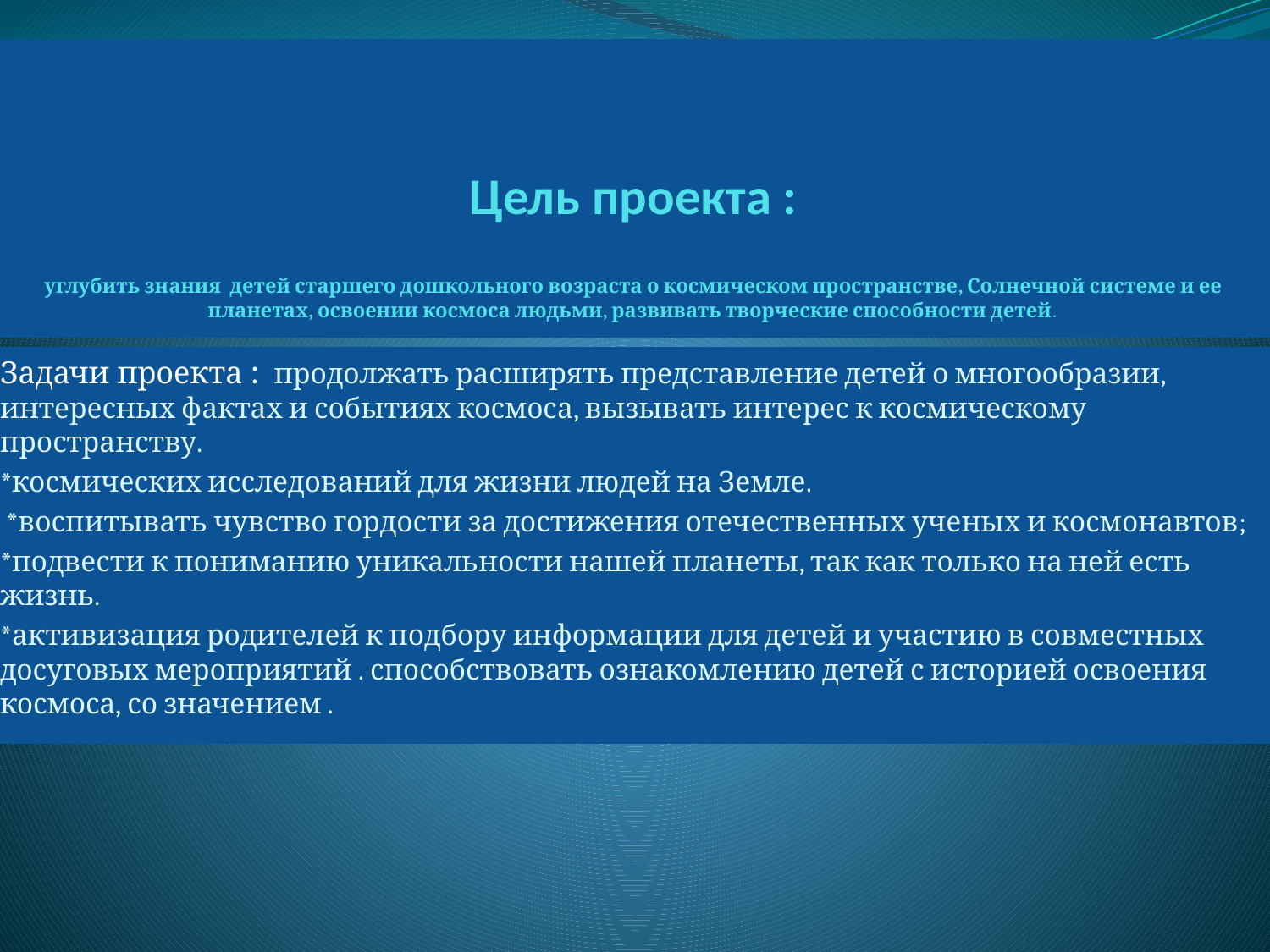

# Цель проекта : углубить знания  детей старшего дошкольного возраста о космическом пространстве, Солнечной системе и ее планетах, освоении космоса людьми, развивать творческие способности детей.
Задачи проекта :  продолжать расширять представление детей о многообразии, интересных фактах и событиях космоса, вызывать интерес к космическому пространству.
*космических исследований для жизни людей на Земле.
 *воспитывать чувство гордости за достижения отечественных ученых и космонавтов;
*подвести к пониманию уникальности нашей планеты, так как только на ней есть жизнь.
*активизация родителей к подбору информации для детей и участию в совместных досуговых мероприятий . способствовать ознакомлению детей с историей освоения космоса, со значением .